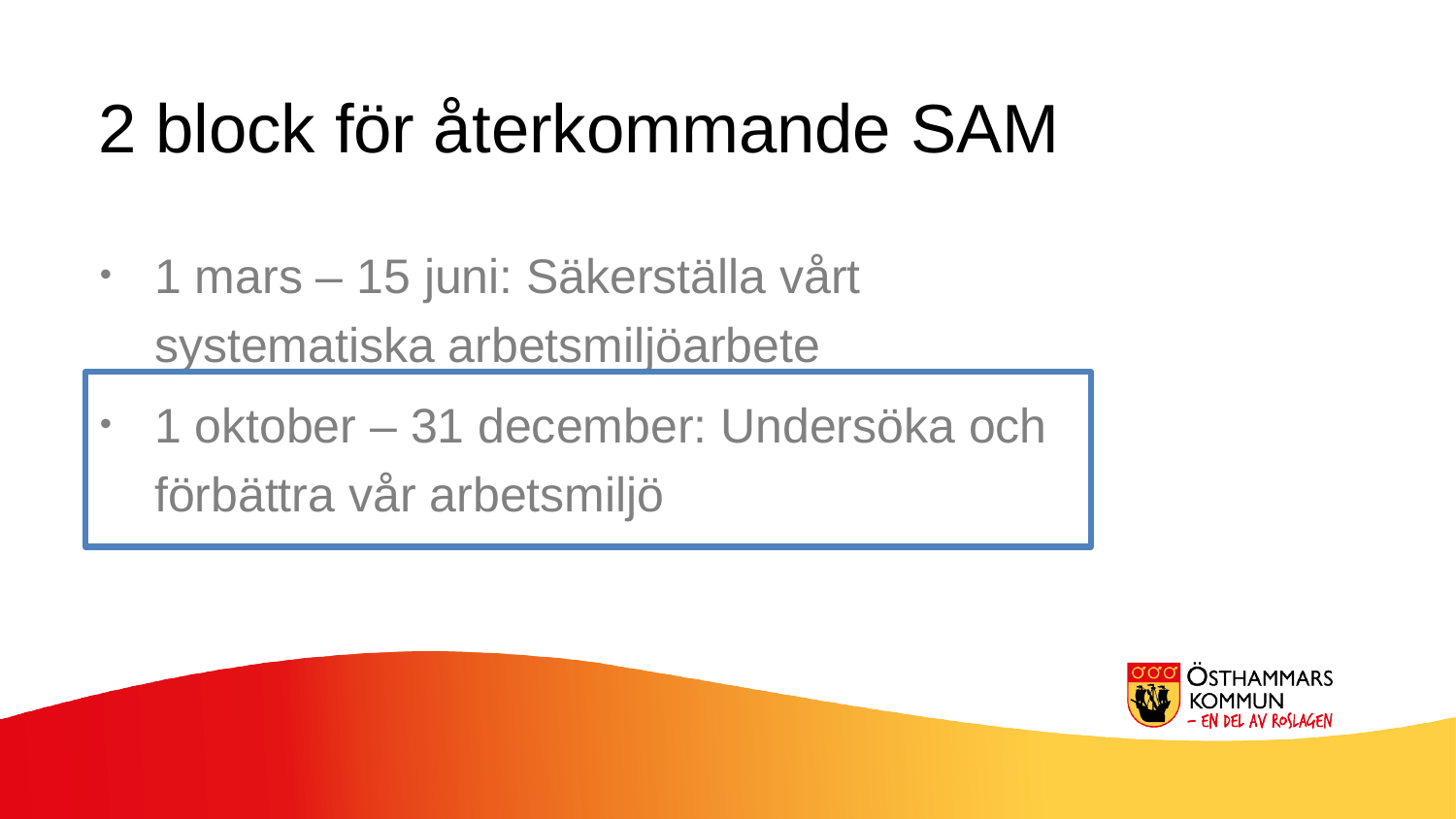

2 block för återkommande SAM
1 mars – 15 juni: Säkerställa vårt systematiska arbetsmiljöarbete
1 oktober – 31 december: Undersöka och förbättra vår arbetsmiljö